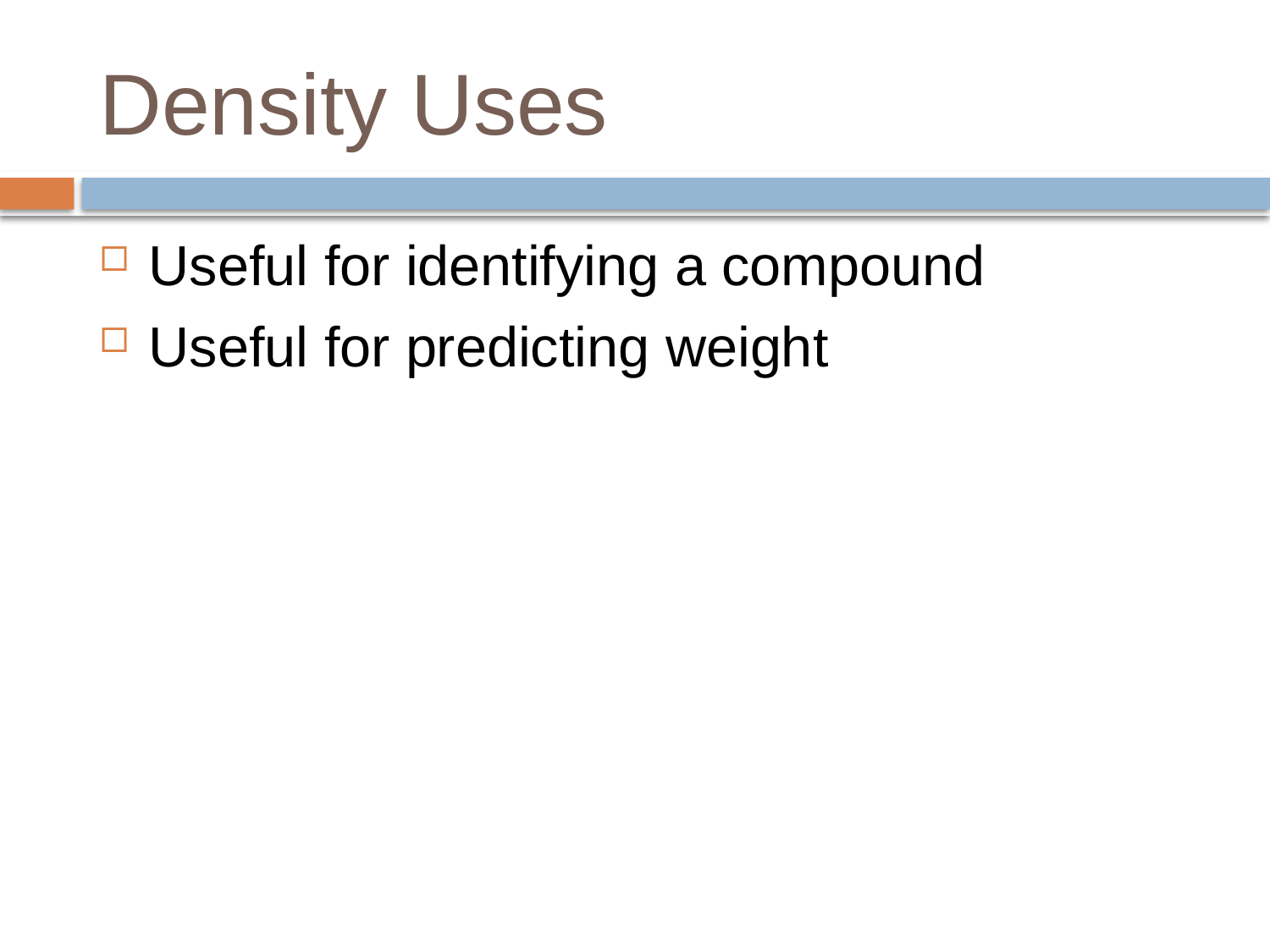

# Density Uses
Useful for identifying a compound
Useful for predicting weight